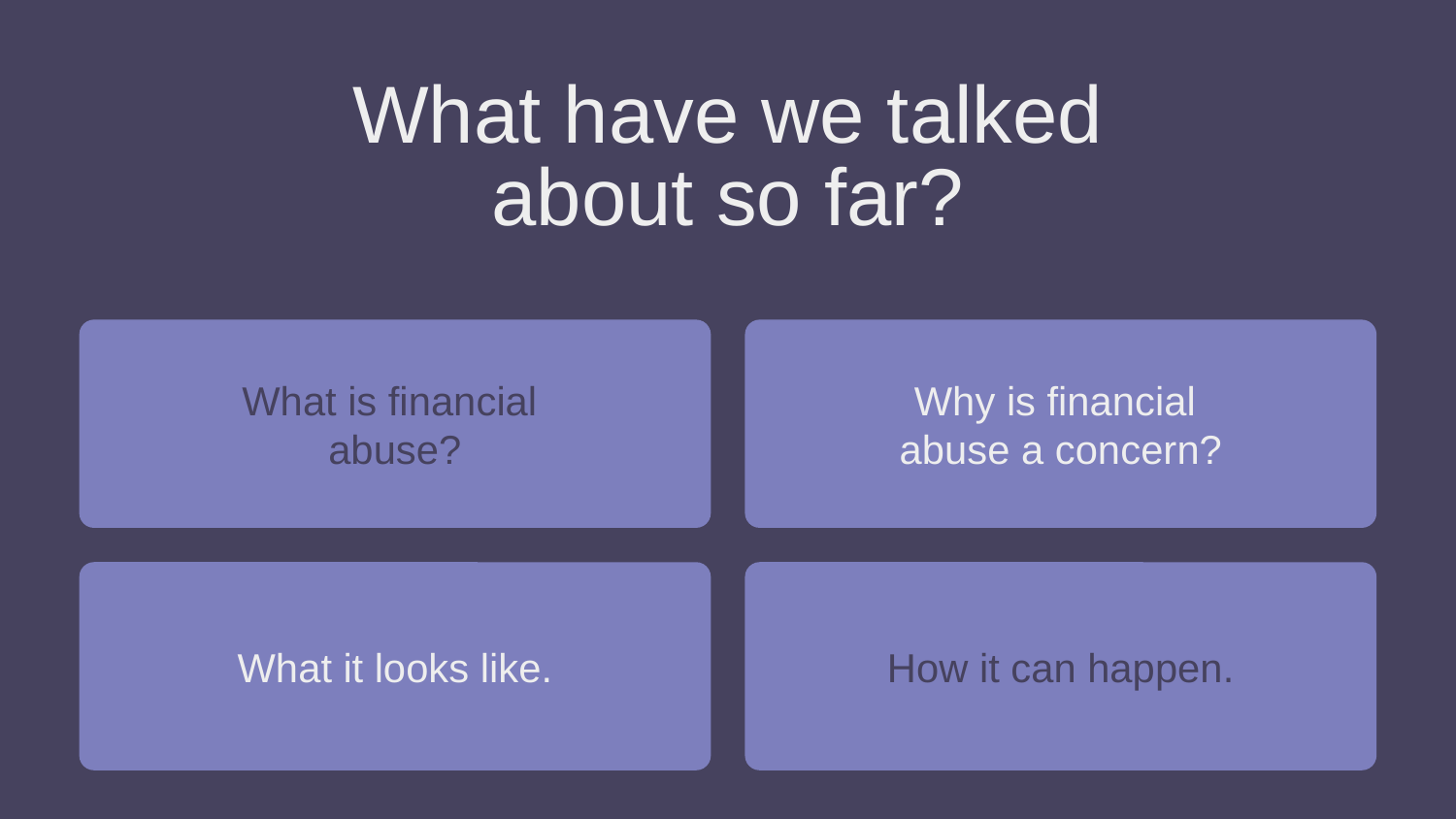

What have we talked about so far?

What is financial
abuse?
Why is financial
abuse a concern?
What it looks like.
How it can happen.